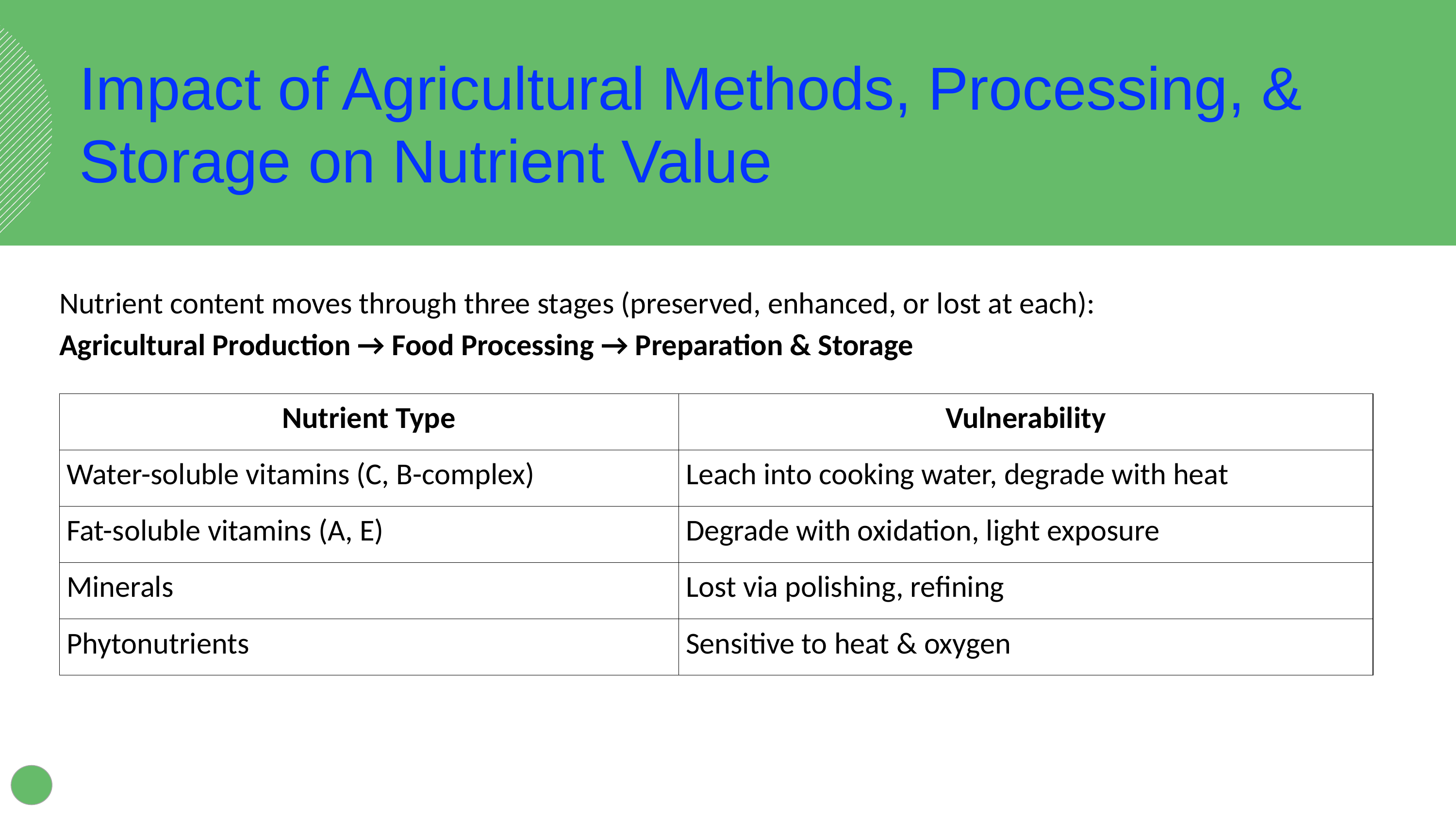

Impact of Agricultural Methods, Processing, & Storage on Nutrient Value
Nutrient content moves through three stages (preserved, enhanced, or lost at each):
Agricultural Production → Food Processing → Preparation & Storage
| Nutrient Type | Vulnerability |
| --- | --- |
| Water-soluble vitamins (C, B-complex) | Leach into cooking water, degrade with heat |
| Fat-soluble vitamins (A, E) | Degrade with oxidation, light exposure |
| Minerals | Lost via polishing, refining |
| Phytonutrients | Sensitive to heat & oxygen |